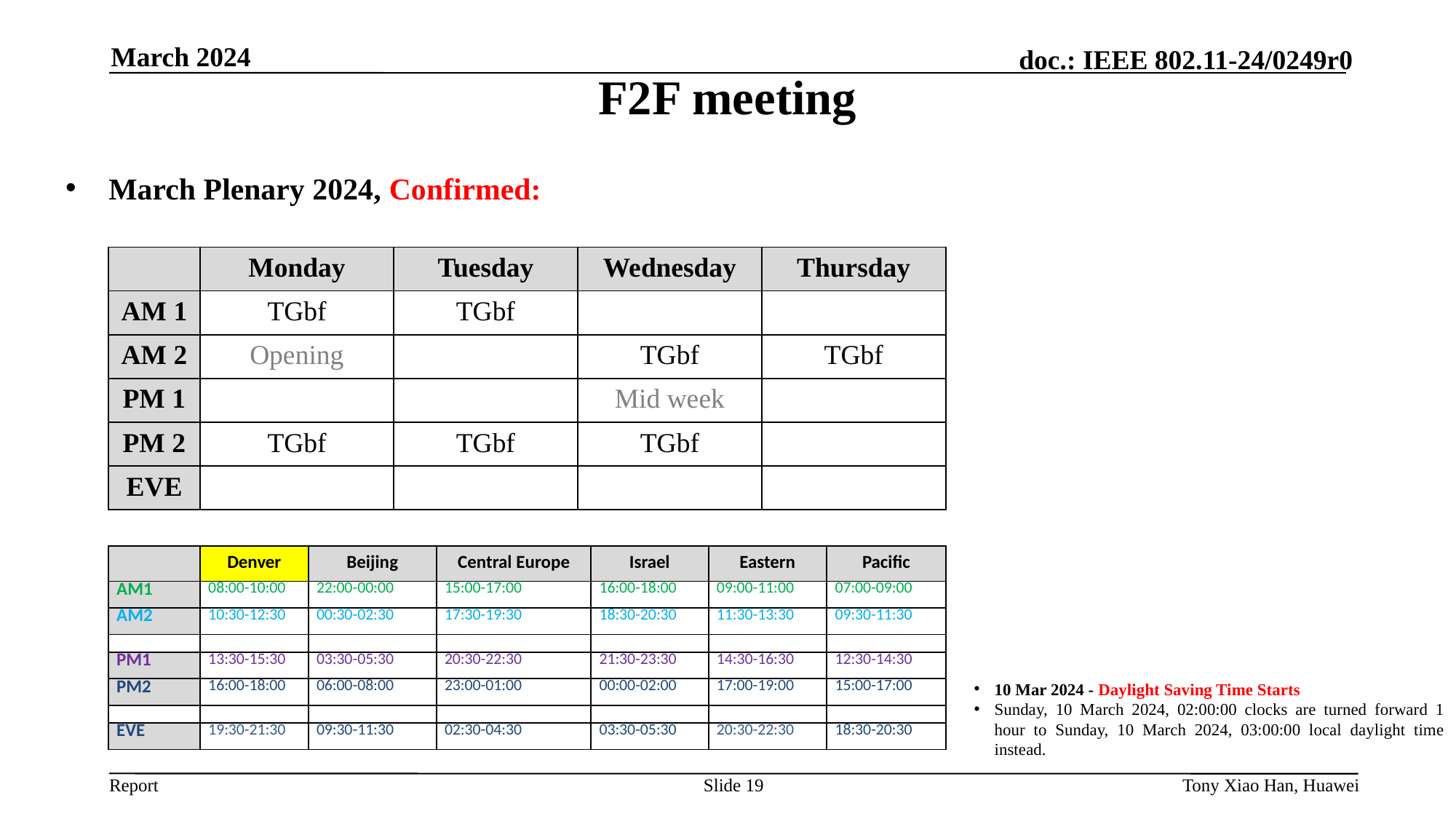

March 2024
F2F meeting
March Plenary 2024, Confirmed:
|  | Monday | Tuesday | Wednesday | Thursday |
| --- | --- | --- | --- | --- |
| AM 1 | TGbf | TGbf |  |  |
| AM 2 | Opening |  | TGbf | TGbf |
| PM 1 |  |  | Mid week |  |
| PM 2 | TGbf | TGbf | TGbf |  |
| EVE |  |  |  |  |
|  | Denver | Beijing | Central Europe | Israel | Eastern | Pacific |
| --- | --- | --- | --- | --- | --- | --- |
| AM1 | 08:00-10:00 | 22:00-00:00 | 15:00-17:00 | 16:00-18:00 | 09:00-11:00 | 07:00-09:00 |
| AM2 | 10:30-12:30 | 00:30-02:30 | 17:30-19:30 | 18:30-20:30 | 11:30-13:30 | 09:30-11:30 |
|  |  |  |  |  |  |  |
| PM1 | 13:30-15:30 | 03:30-05:30 | 20:30-22:30 | 21:30-23:30 | 14:30-16:30 | 12:30-14:30 |
| PM2 | 16:00-18:00 | 06:00-08:00 | 23:00-01:00 | 00:00-02:00 | 17:00-19:00 | 15:00-17:00 |
|  |  |  |  |  |  |  |
| EVE | 19:30-21:30 | 09:30-11:30 | 02:30-04:30 | 03:30-05:30 | 20:30-22:30 | 18:30-20:30 |
10 Mar 2024 - Daylight Saving Time Starts
Sunday, 10 March 2024, 02:00:00 clocks are turned forward 1 hour to Sunday, 10 March 2024, 03:00:00 local daylight time instead.
Slide 19
Tony Xiao Han, Huawei